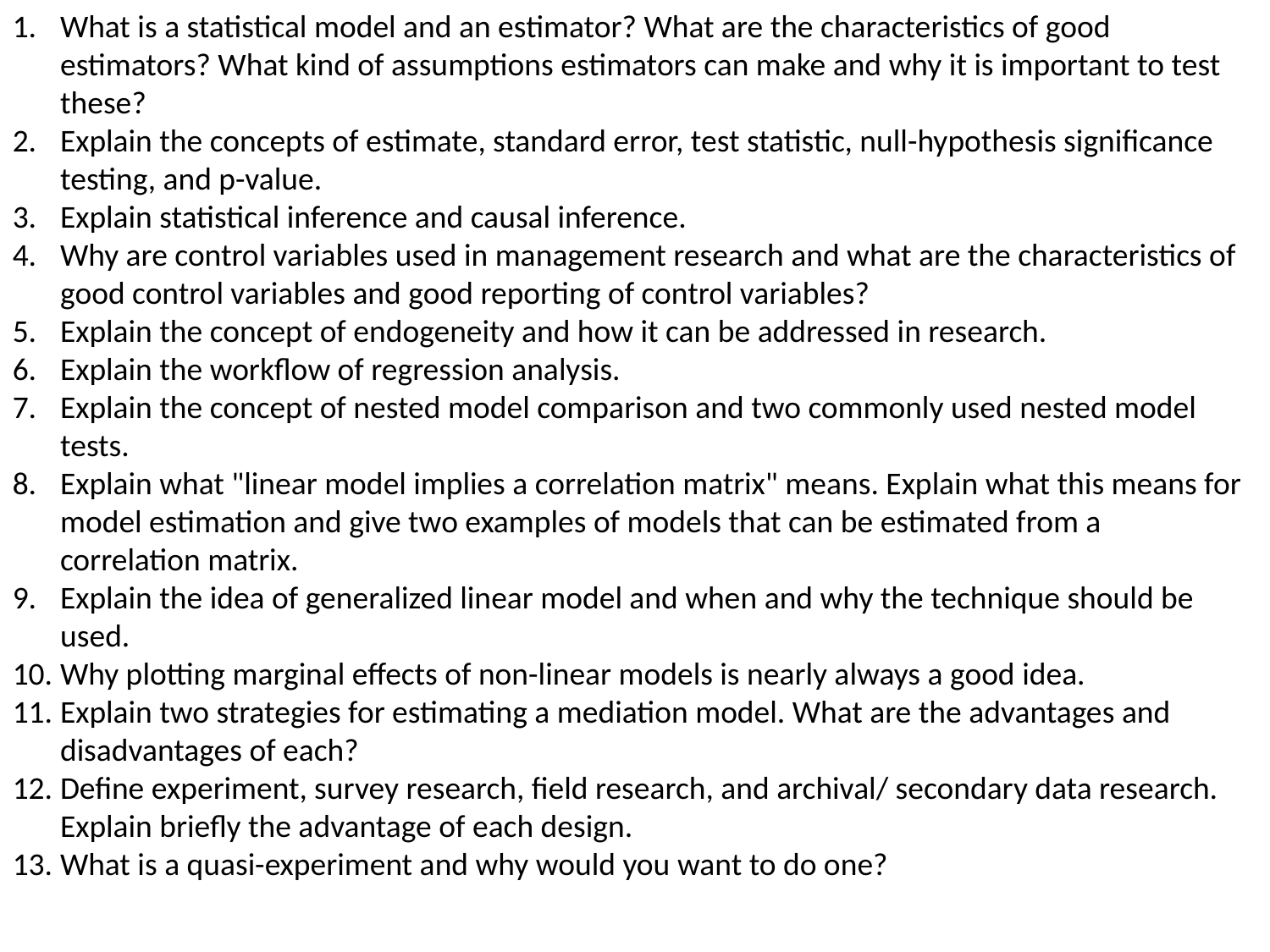

What is a statistical model and an estimator? What are the characteristics of good estimators? What kind of assumptions estimators can make and why it is important to test these?
Explain the concepts of estimate, standard error, test statistic, null-hypothesis significance testing, and p-value.
Explain statistical inference and causal inference.
Why are control variables used in management research and what are the characteristics of good control variables and good reporting of control variables?
Explain the concept of endogeneity and how it can be addressed in research.
Explain the workflow of regression analysis.
Explain the concept of nested model comparison and two commonly used nested model tests.
Explain what "linear model implies a correlation matrix" means. Explain what this means for model estimation and give two examples of models that can be estimated from a correlation matrix.
Explain the idea of generalized linear model and when and why the technique should be used.
Why plotting marginal effects of non-linear models is nearly always a good idea.
Explain two strategies for estimating a mediation model. What are the advantages and disadvantages of each?
Define experiment, survey research, field research, and archival/ secondary data research. Explain briefly the advantage of each design.
What is a quasi-experiment and why would you want to do one?